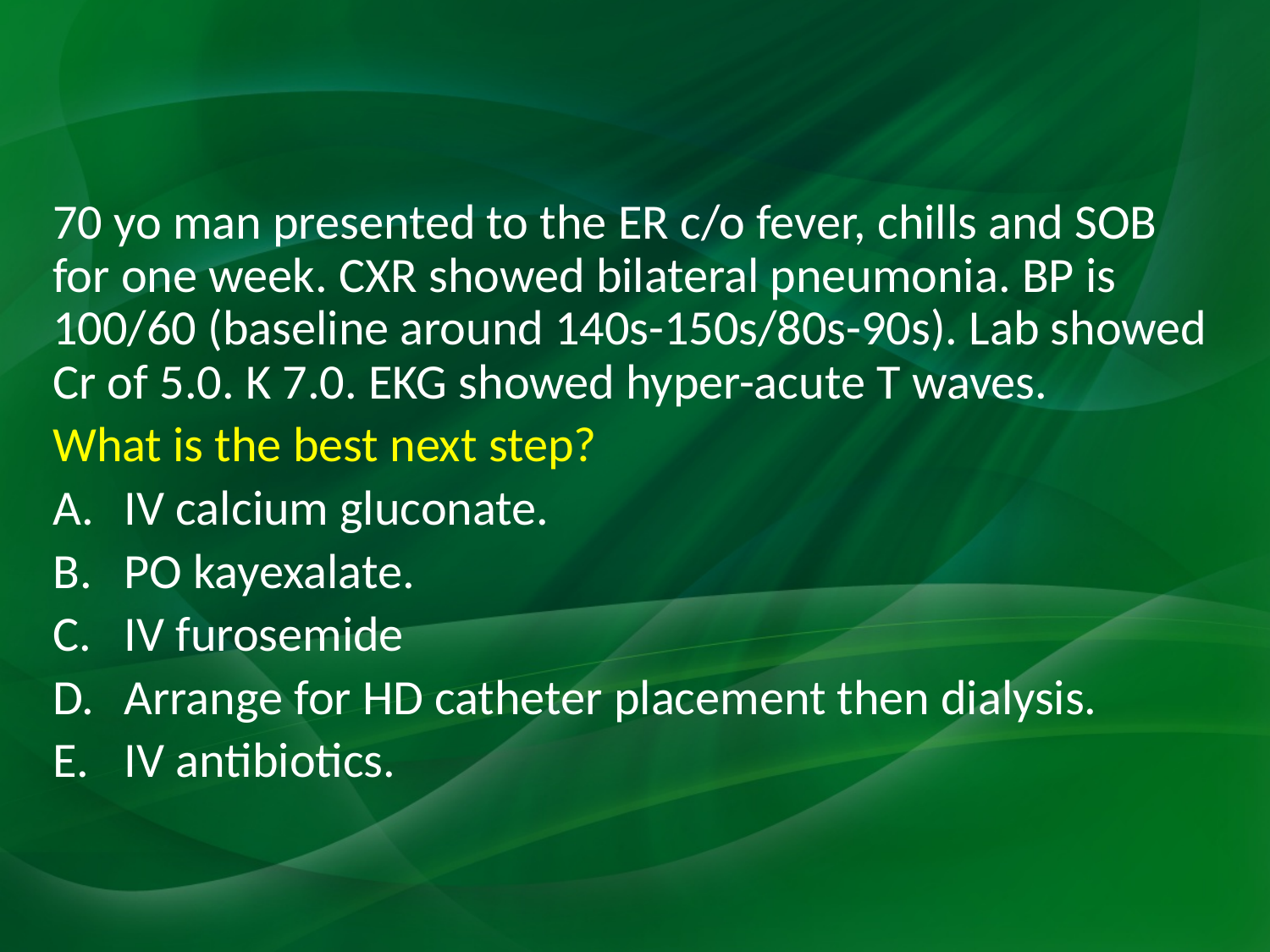

#
70 yo man presented to the ER c/o fever, chills and SOB for one week. CXR showed bilateral pneumonia. BP is 100/60 (baseline around 140s-150s/80s-90s). Lab showed Cr of 5.0. K 7.0. EKG showed hyper-acute T waves.
What is the best next step?
IV calcium gluconate.
PO kayexalate.
IV furosemide
Arrange for HD catheter placement then dialysis.
IV antibiotics.